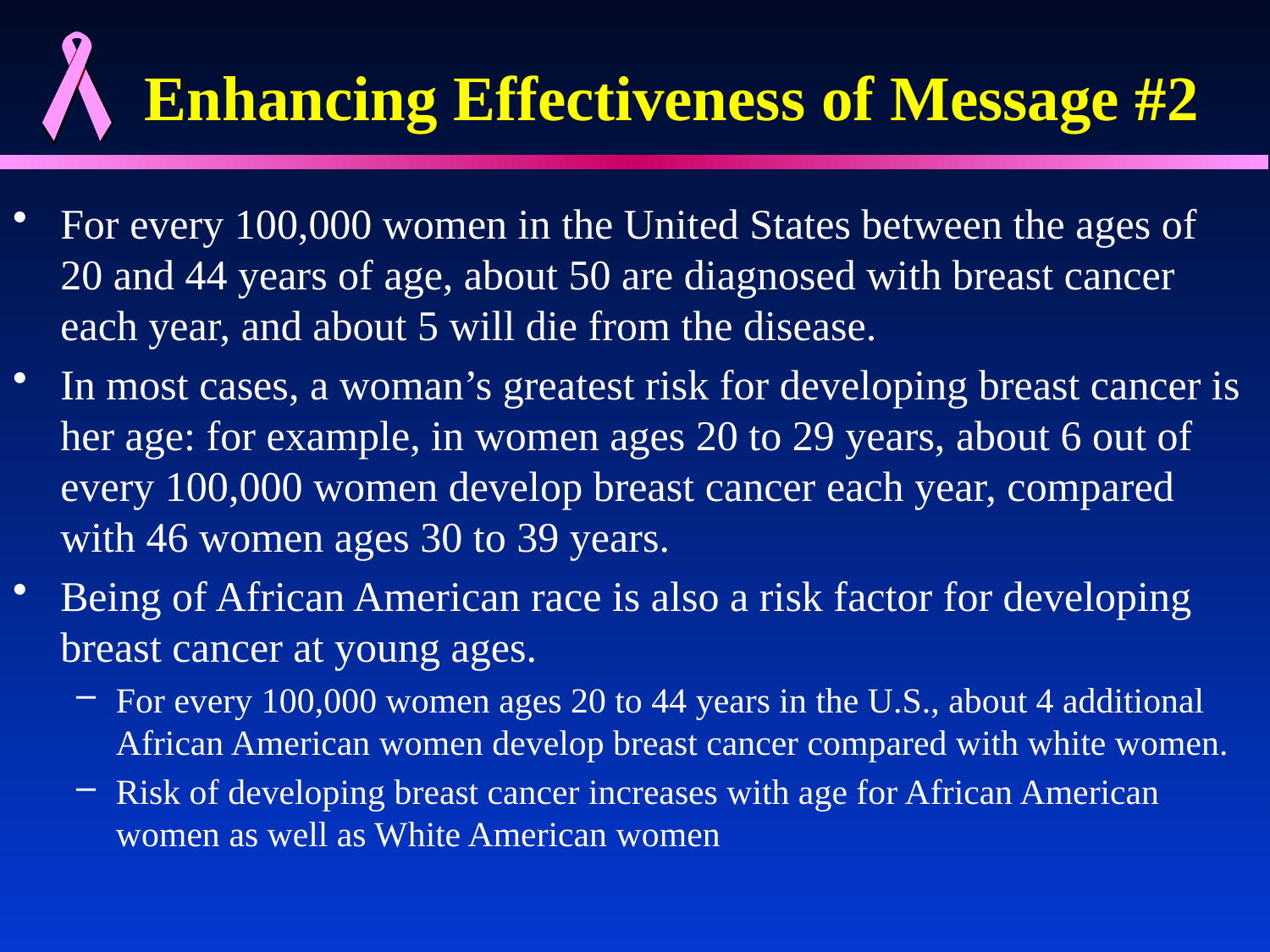

# Enhancing Effectiveness of Message #2
For every 100,000 women in the United States between the ages of 20 and 44 years of age, about 50 are diagnosed with breast cancer each year, and about 5 will die from the disease.
In most cases, a woman’s greatest risk for developing breast cancer is her age: for example, in women ages 20 to 29 years, about 6 out of every 100,000 women develop breast cancer each year, compared with 46 women ages 30 to 39 years.
Being of African American race is also a risk factor for developing breast cancer at young ages.
For every 100,000 women ages 20 to 44 years in the U.S., about 4 additional African American women develop breast cancer compared with white women.
Risk of developing breast cancer increases with age for African American women as well as White American women